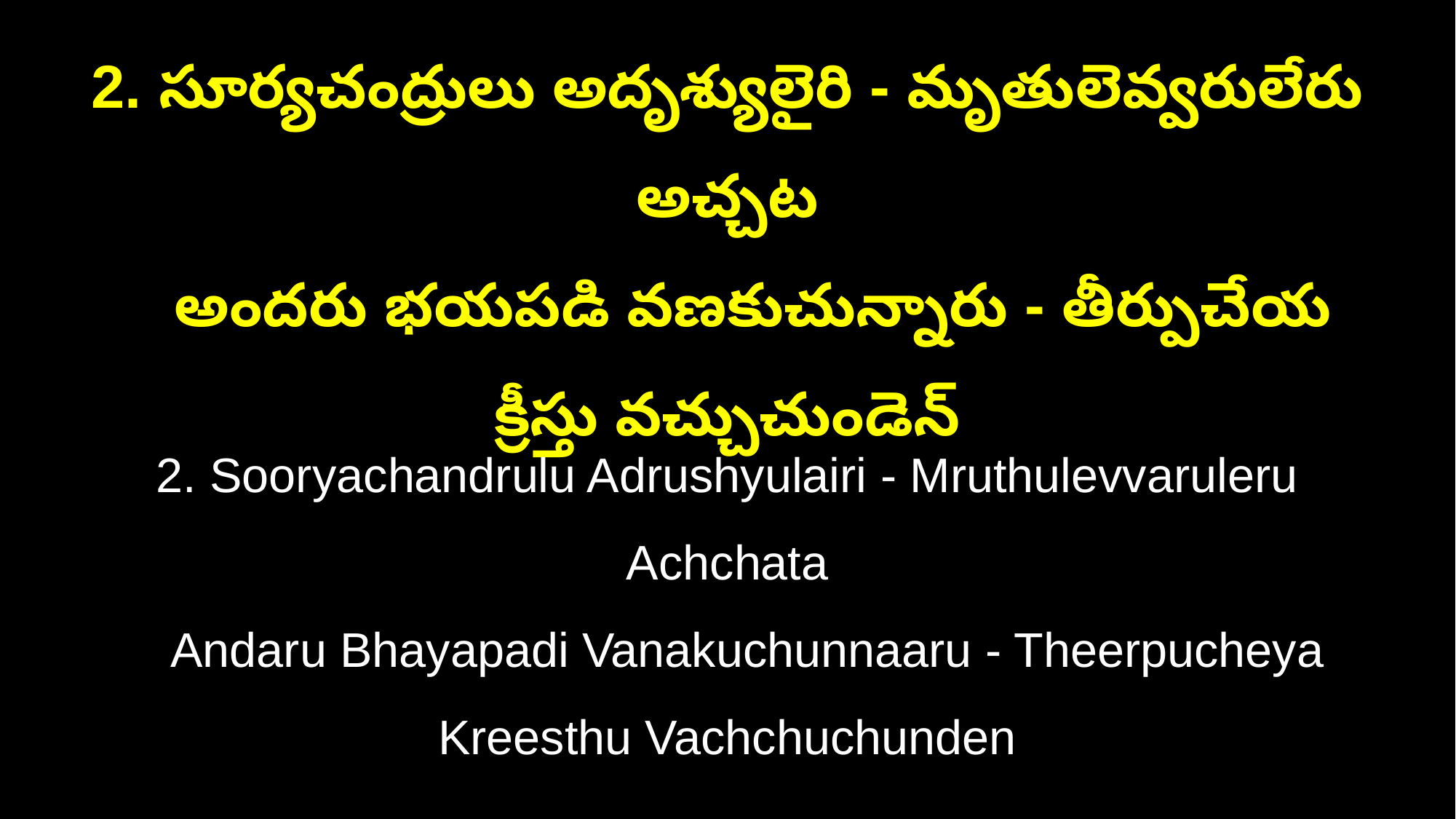

2. సూర్యచంద్రులు అదృశ్యులైరి - మృతులెవ్వరులేరు అచ్చట
   అందరు భయపడి వణకుచున్నారు - తీర్పుచేయ క్రీస్తు వచ్చుచుండెన్
2. Sooryachandrulu Adrushyulairi - Mruthulevvaruleru Achchata
   Andaru Bhayapadi Vanakuchunnaaru - Theerpucheya Kreesthu Vachchuchunden